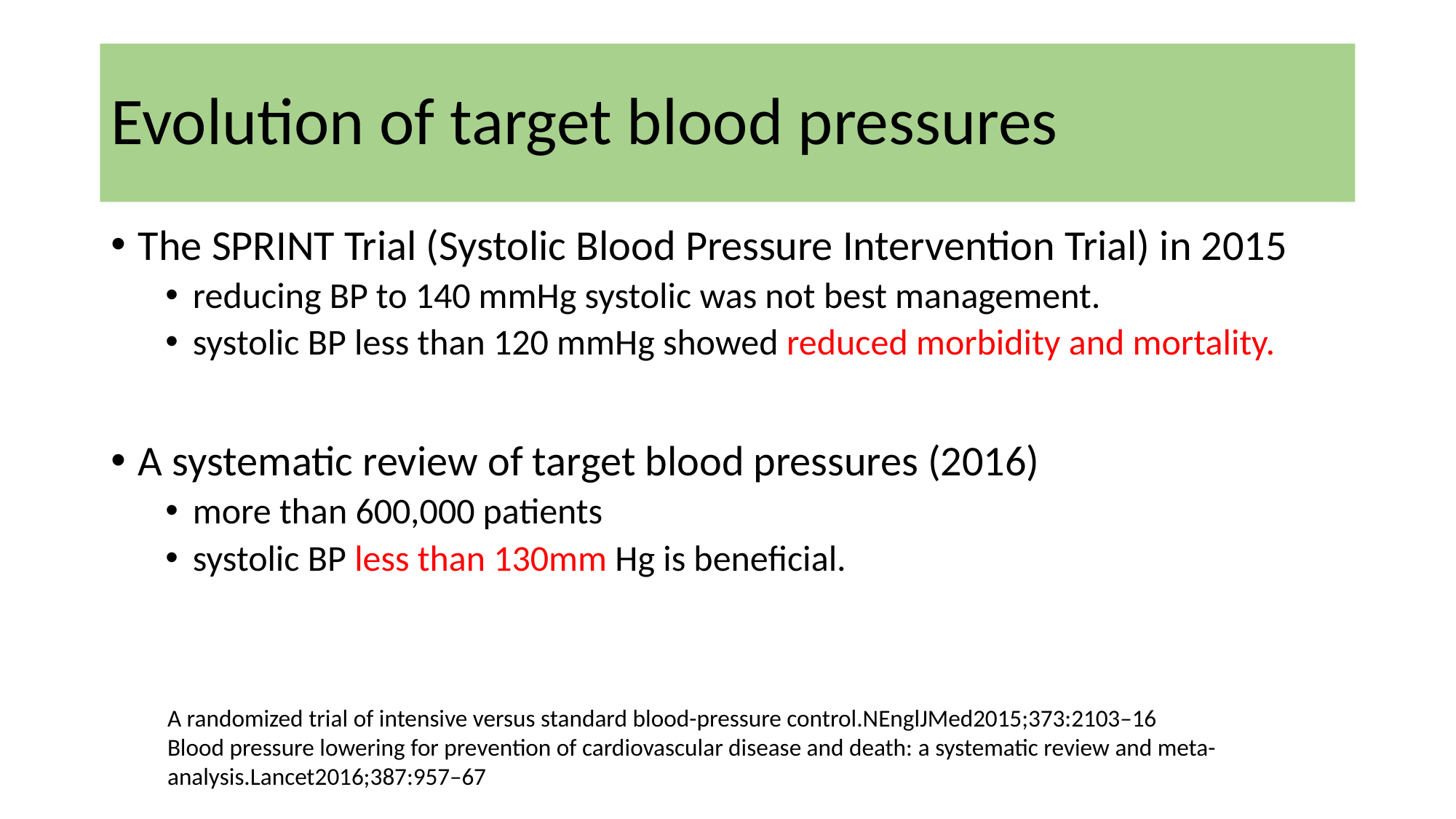

# Evolution of target blood pressures
The SPRINT Trial (Systolic Blood Pressure Intervention Trial) in 2015
reducing BP to 140 mmHg systolic was not best management.
systolic BP less than 120 mmHg showed reduced morbidity and mortality.

A systematic review of target blood pressures (2016)
more than 600,000 patients
systolic BP less than 130mm Hg is beneficial.

A randomized trial of intensive versus standard blood-pressure control.NEnglJMed2015;373:2103–16
Blood pressure lowering for prevention of cardiovascular disease and death: a systematic review and meta-analysis.Lancet2016;387:957–67